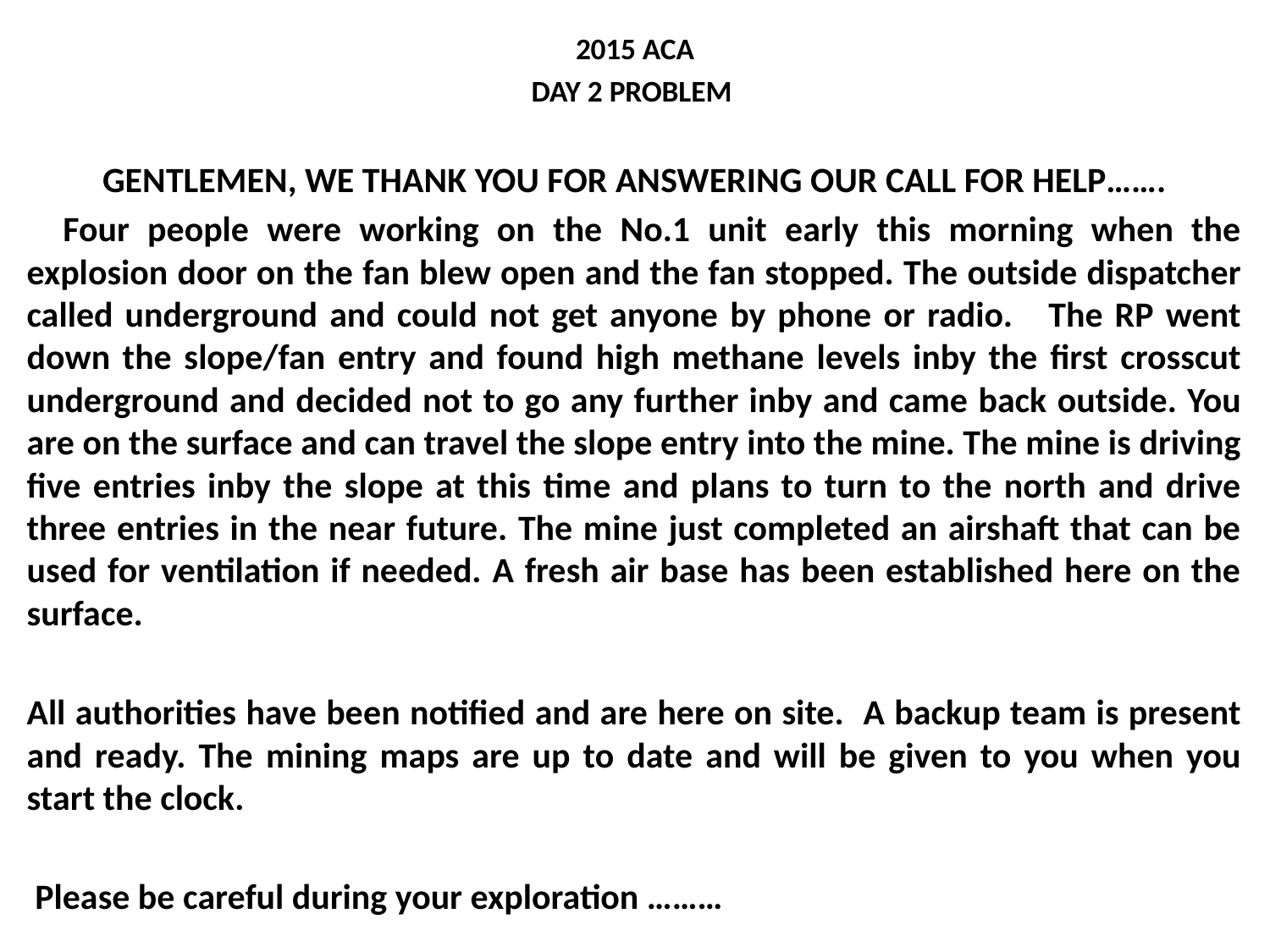

2015 ACA
DAY 2 PROBLEM

GENTLEMEN, WE THANK YOU FOR ANSWERING OUR CALL FOR HELP…….
  Four people were working on the No.1 unit early this morning when the explosion door on the fan blew open and the fan stopped. The outside dispatcher called underground and could not get anyone by phone or radio.   The RP went down the slope/fan entry and found high methane levels inby the first crosscut underground and decided not to go any further inby and came back outside. You are on the surface and can travel the slope entry into the mine. The mine is driving five entries inby the slope at this time and plans to turn to the north and drive three entries in the near future. The mine just completed an airshaft that can be used for ventilation if needed. A fresh air base has been established here on the surface.

All authorities have been notified and are here on site.  A backup team is present and ready. The mining maps are up to date and will be given to you when you start the clock.

 Please be careful during your exploration ………